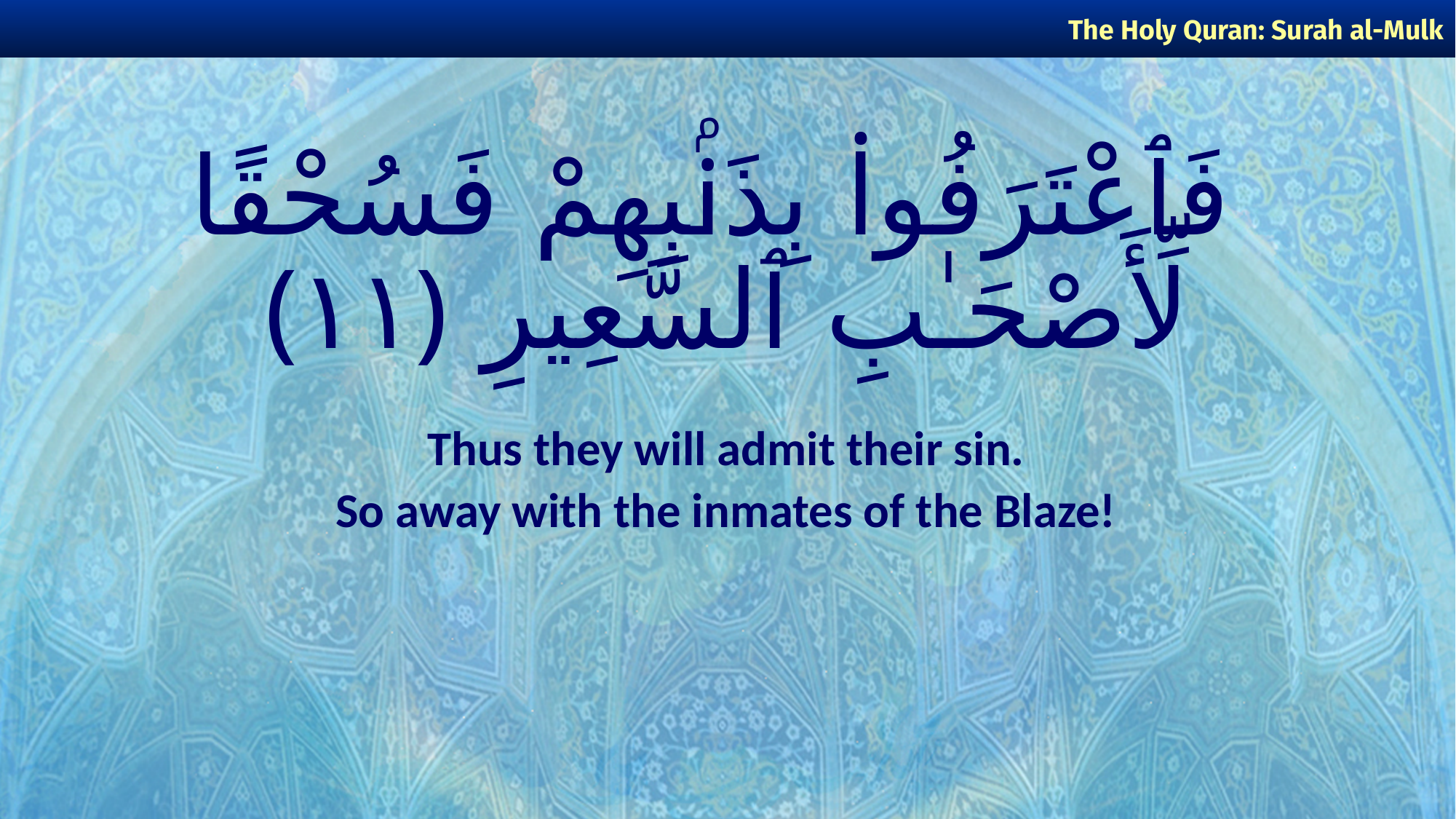

The Holy Quran: Surah al-Mulk
# فَٱعْتَرَفُوا۟ بِذَنۢبِهِمْ فَسُحْقًا لِّأَصْحَـٰبِ ٱلسَّعِيرِ ﴿١١﴾
Thus they will admit their sin.
So away with the inmates of the Blaze!